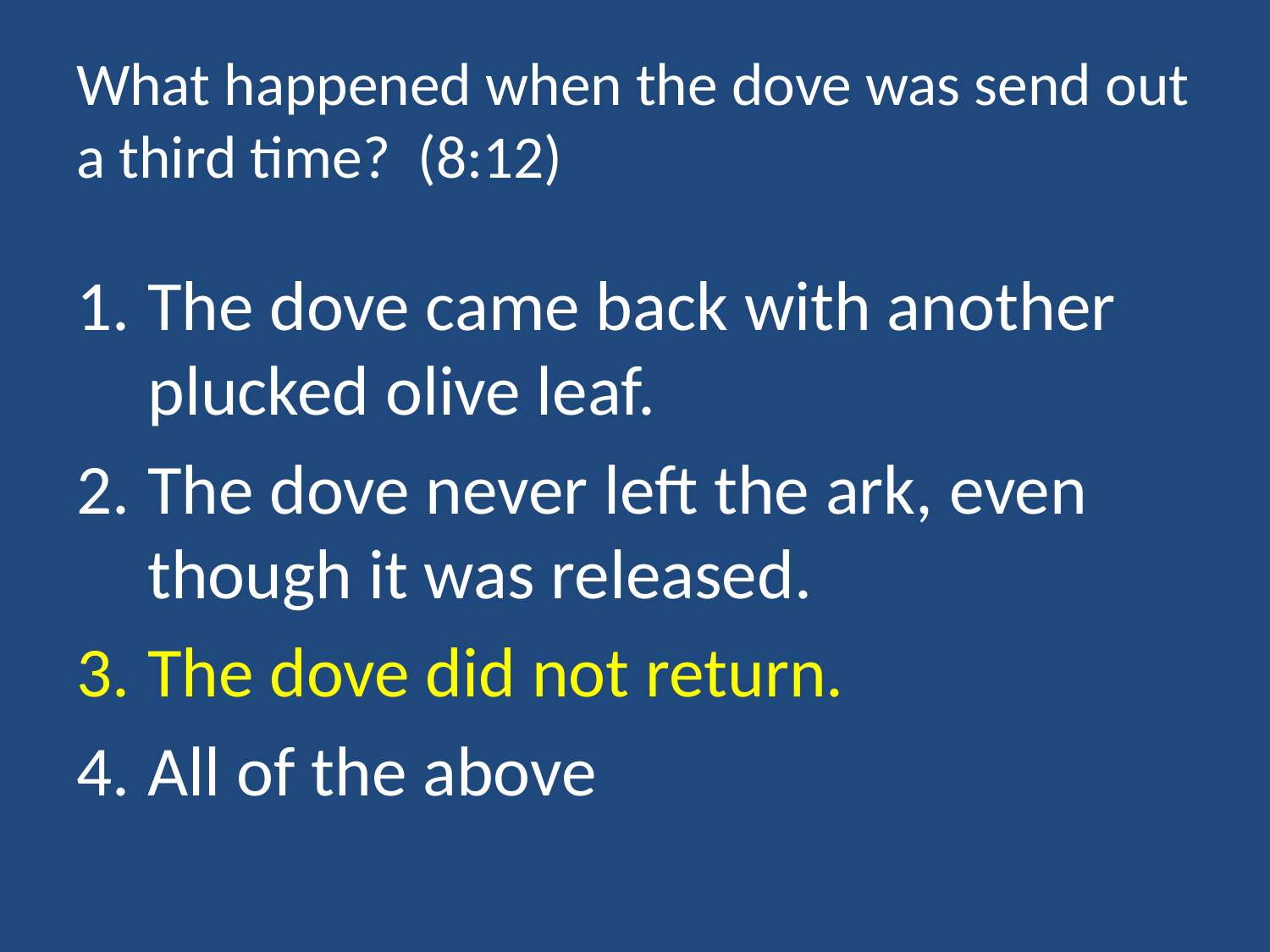

# What happened when the dove was send out a third time?  (8:12)
The dove came back with another plucked olive leaf.
The dove never left the ark, even though it was released.
The dove did not return.
All of the above